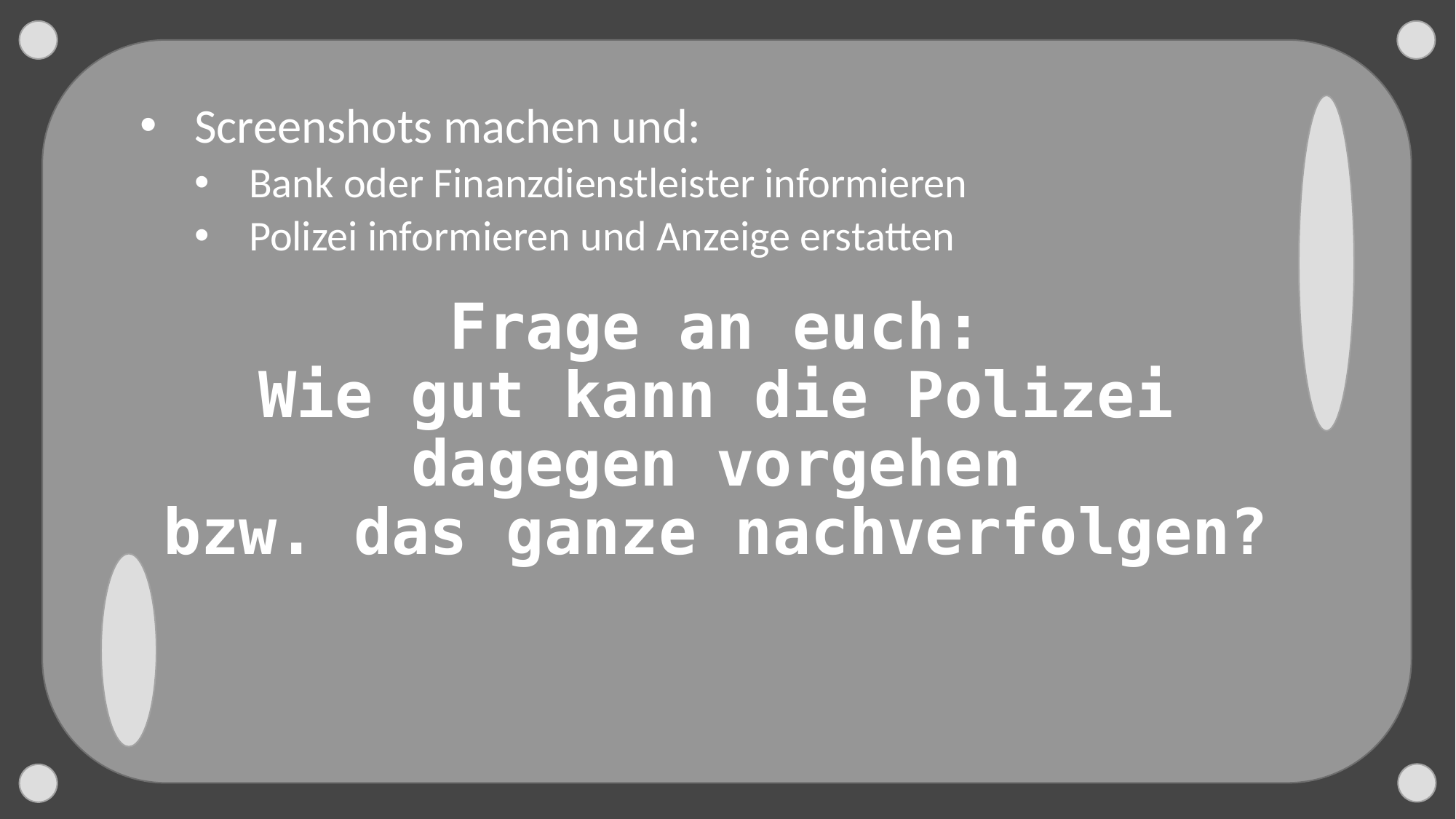

Screenshots machen und:
Bank oder Finanzdienstleister informieren
Polizei informieren und Anzeige erstatten

# Frage an euch: Wie gut kann die Polizei dagegen vorgehen bzw. das ganze nachverfolgen?